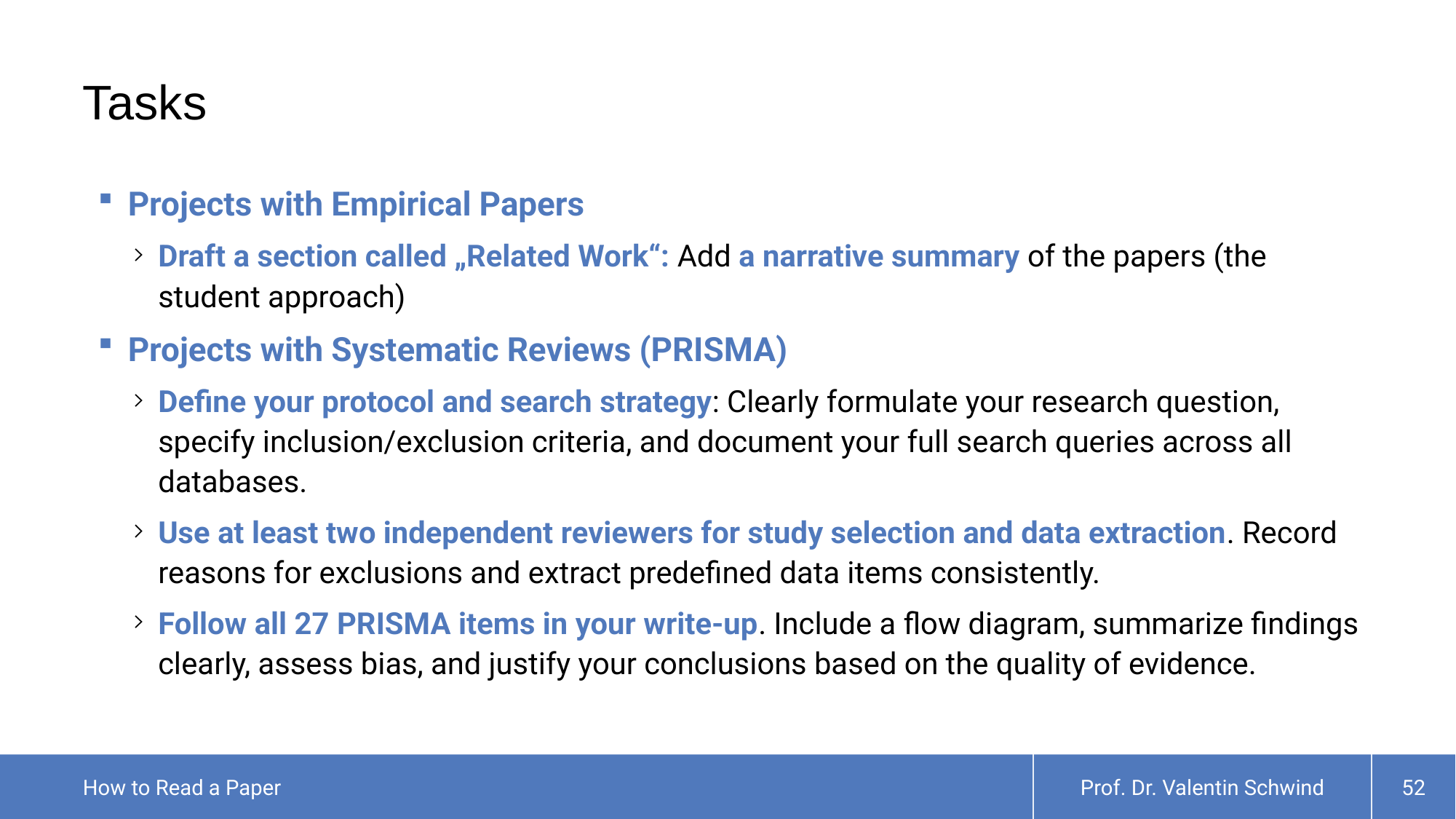

# Tasks
Projects with Empirical Papers
Draft a section called „Related Work“: Add a narrative summary of the papers (the student approach)
Projects with Systematic Reviews (PRISMA)
Define your protocol and search strategy: Clearly formulate your research question, specify inclusion/exclusion criteria, and document your full search queries across all databases.
Use at least two independent reviewers for study selection and data extraction. Record reasons for exclusions and extract predefined data items consistently.
Follow all 27 PRISMA items in your write-up. Include a flow diagram, summarize findings clearly, assess bias, and justify your conclusions based on the quality of evidence.
How to Read a Paper
Prof. Dr. Valentin Schwind
52